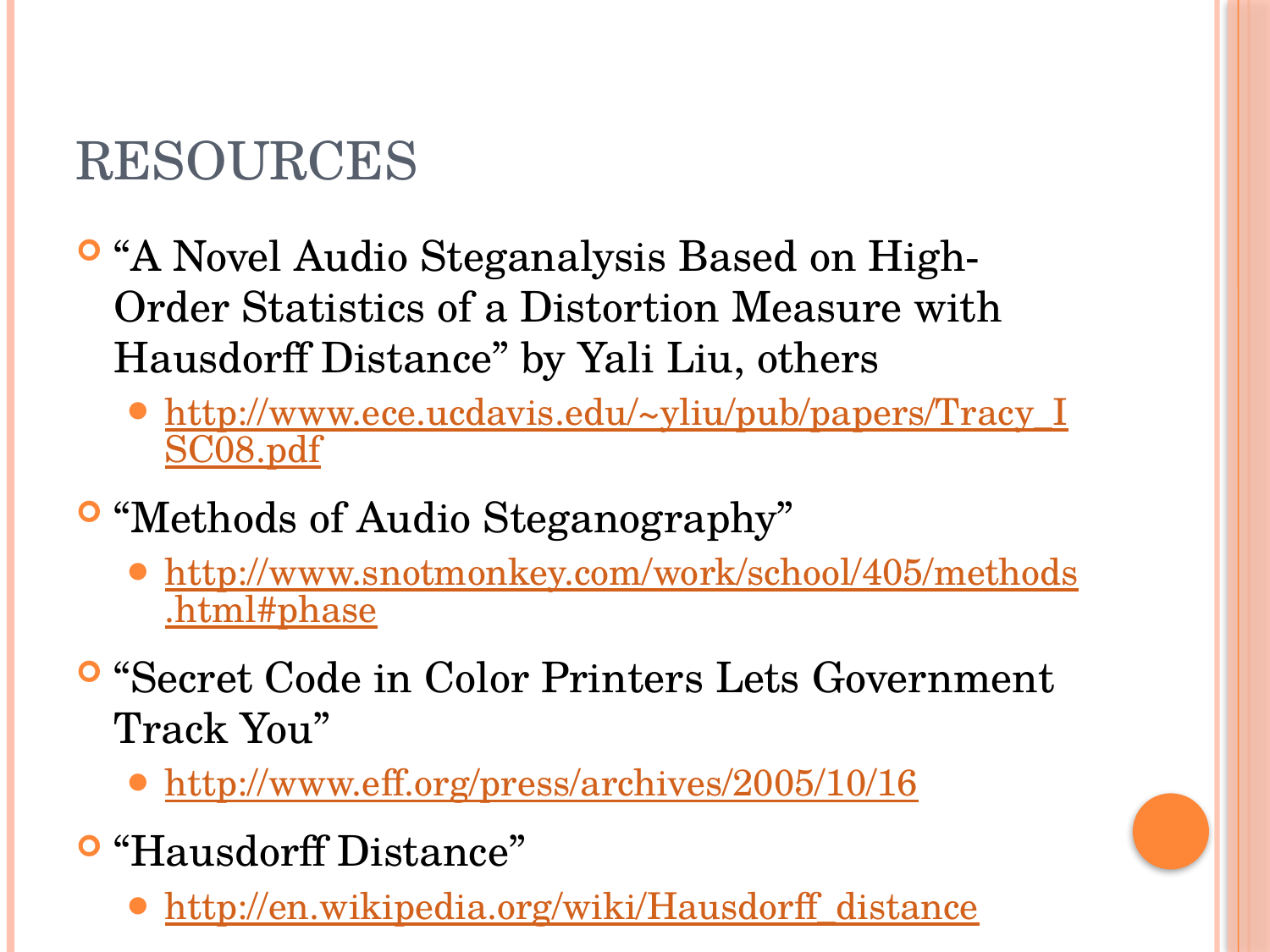

# Resources
“A Novel Audio Steganalysis Based on High-Order Statistics of a Distortion Measure with Hausdorff Distance” by Yali Liu, others
http://www.ece.ucdavis.edu/~yliu/pub/papers/Tracy_ISC08.pdf
“Methods of Audio Steganography”
http://www.snotmonkey.com/work/school/405/methods.html#phase
“Secret Code in Color Printers Lets Government Track You”
http://www.eff.org/press/archives/2005/10/16
“Hausdorff Distance”
http://en.wikipedia.org/wiki/Hausdorff_distance